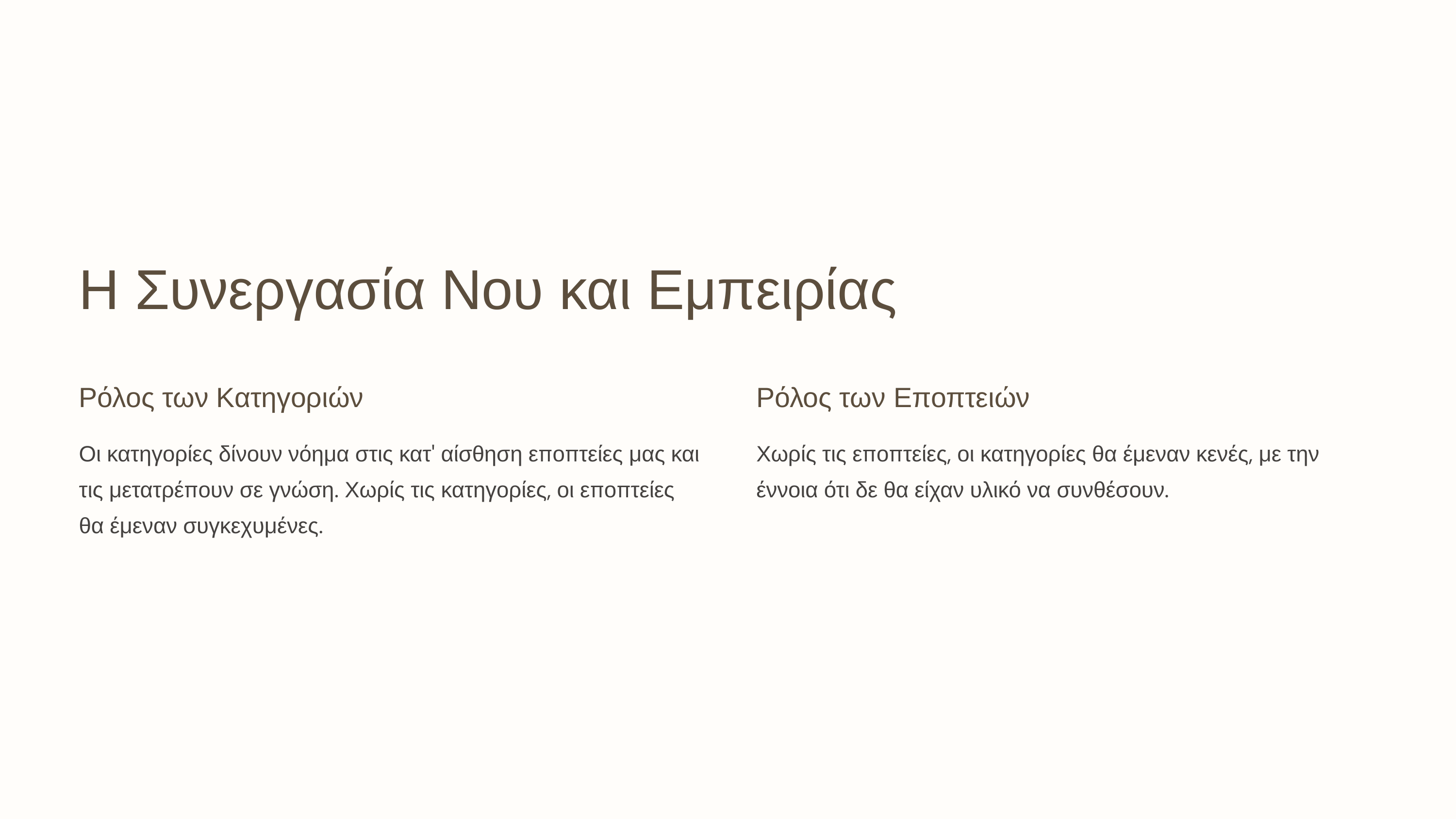

Η Συνεργασία Νου και Εμπειρίας
Ρόλος των Κατηγοριών
Ρόλος των Εποπτειών
Οι κατηγορίες δίνουν νόημα στις κατ' αίσθηση εποπτείες μας και τις μετατρέπουν σε γνώση. Χωρίς τις κατηγορίες, οι εποπτείες θα έμεναν συγκεχυμένες.
Χωρίς τις εποπτείες, οι κατηγορίες θα έμεναν κενές, με την έννοια ότι δε θα είχαν υλικό να συνθέσουν.